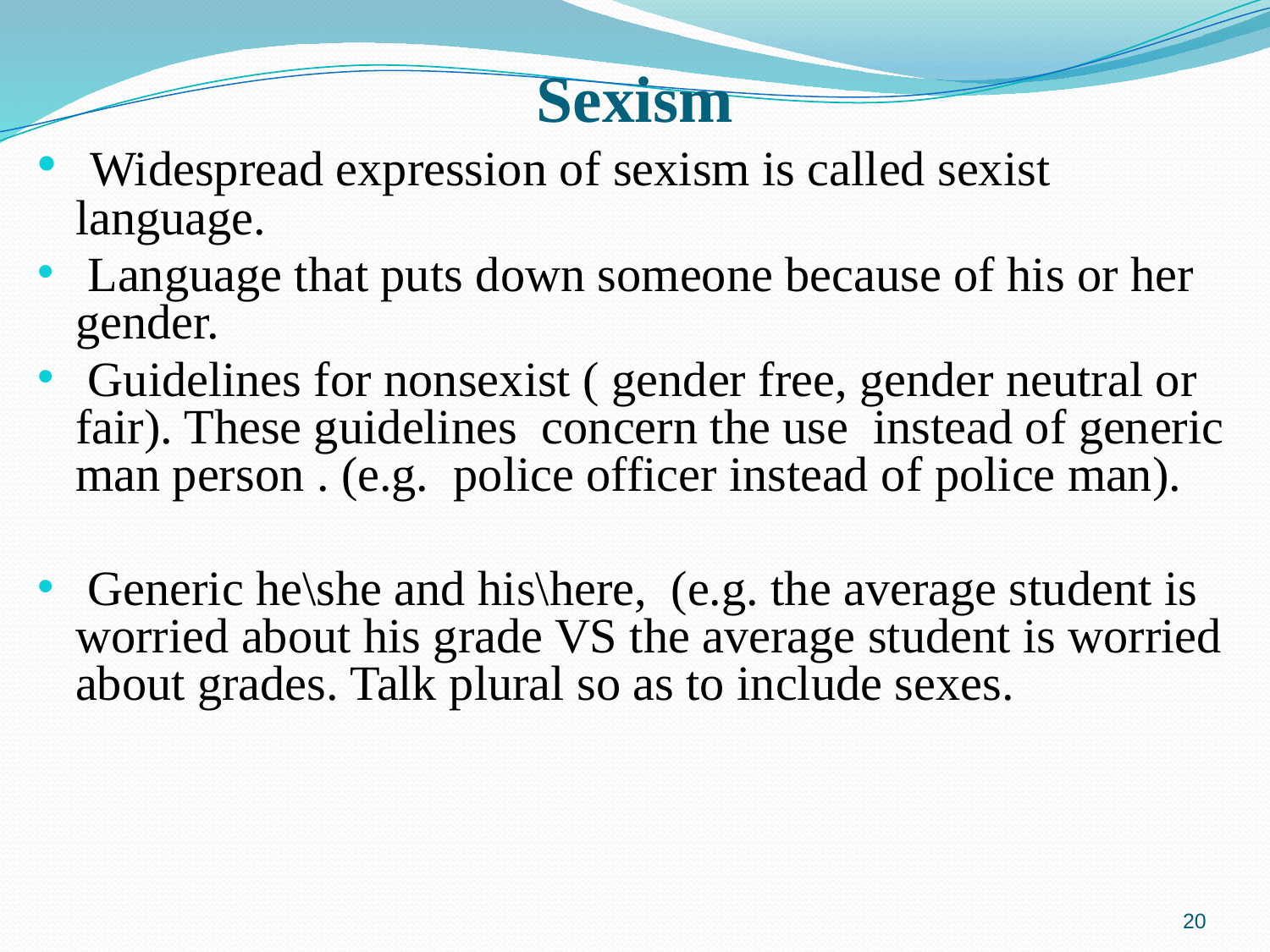

# Sexism
 Widespread expression of sexism is called sexist language.
 Language that puts down someone because of his or her gender.
 Guidelines for nonsexist ( gender free, gender neutral or fair). These guidelines  concern the use  instead of generic man person . (e.g.  police officer instead of police man).

 Generic he\she and his\here,  (e.g. the average student is worried about his grade VS the average student is worried about grades. Talk plural so as to include sexes.

20